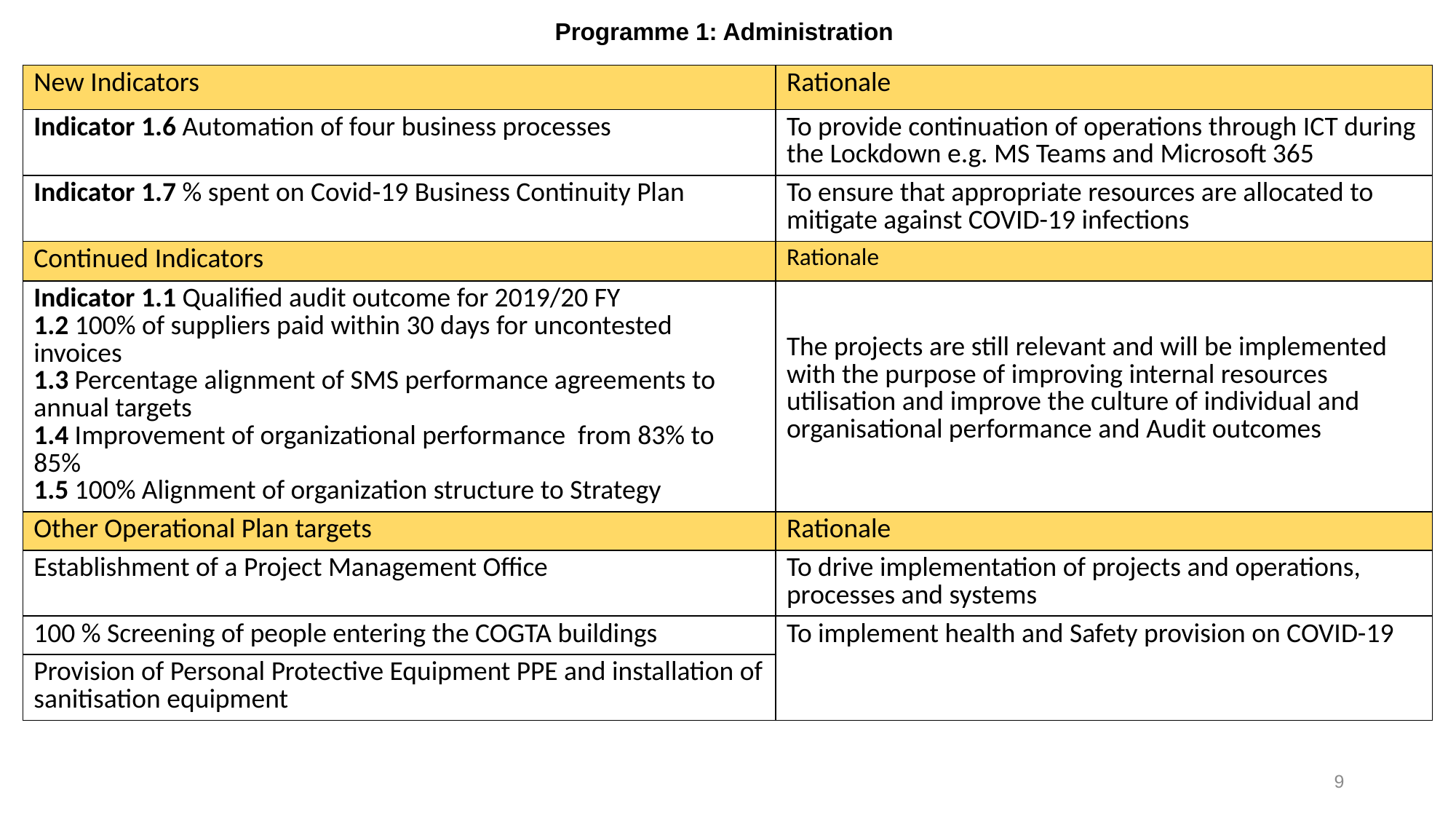

# Programme 1: Administration
| New Indicators | Rationale |
| --- | --- |
| Indicator 1.6 Automation of four business processes | To provide continuation of operations through ICT during the Lockdown e.g. MS Teams and Microsoft 365 |
| Indicator 1.7 % spent on Covid-19 Business Continuity Plan | To ensure that appropriate resources are allocated to mitigate against COVID-19 infections |
| Continued Indicators | Rationale |
| Indicator 1.1 Qualified audit outcome for 2019/20 FY 1.2 100% of suppliers paid within 30 days for uncontested invoices 1.3 Percentage alignment of SMS performance agreements to annual targets 1.4 Improvement of organizational performance from 83% to 85% 1.5 100% Alignment of organization structure to Strategy | The projects are still relevant and will be implemented with the purpose of improving internal resources utilisation and improve the culture of individual and organisational performance and Audit outcomes |
| Other Operational Plan targets | Rationale |
| Establishment of a Project Management Office | To drive implementation of projects and operations, processes and systems |
| 100 % Screening of people entering the COGTA buildings | To implement health and Safety provision on COVID-19 |
| Provision of Personal Protective Equipment PPE and installation of sanitisation equipment |  |
9